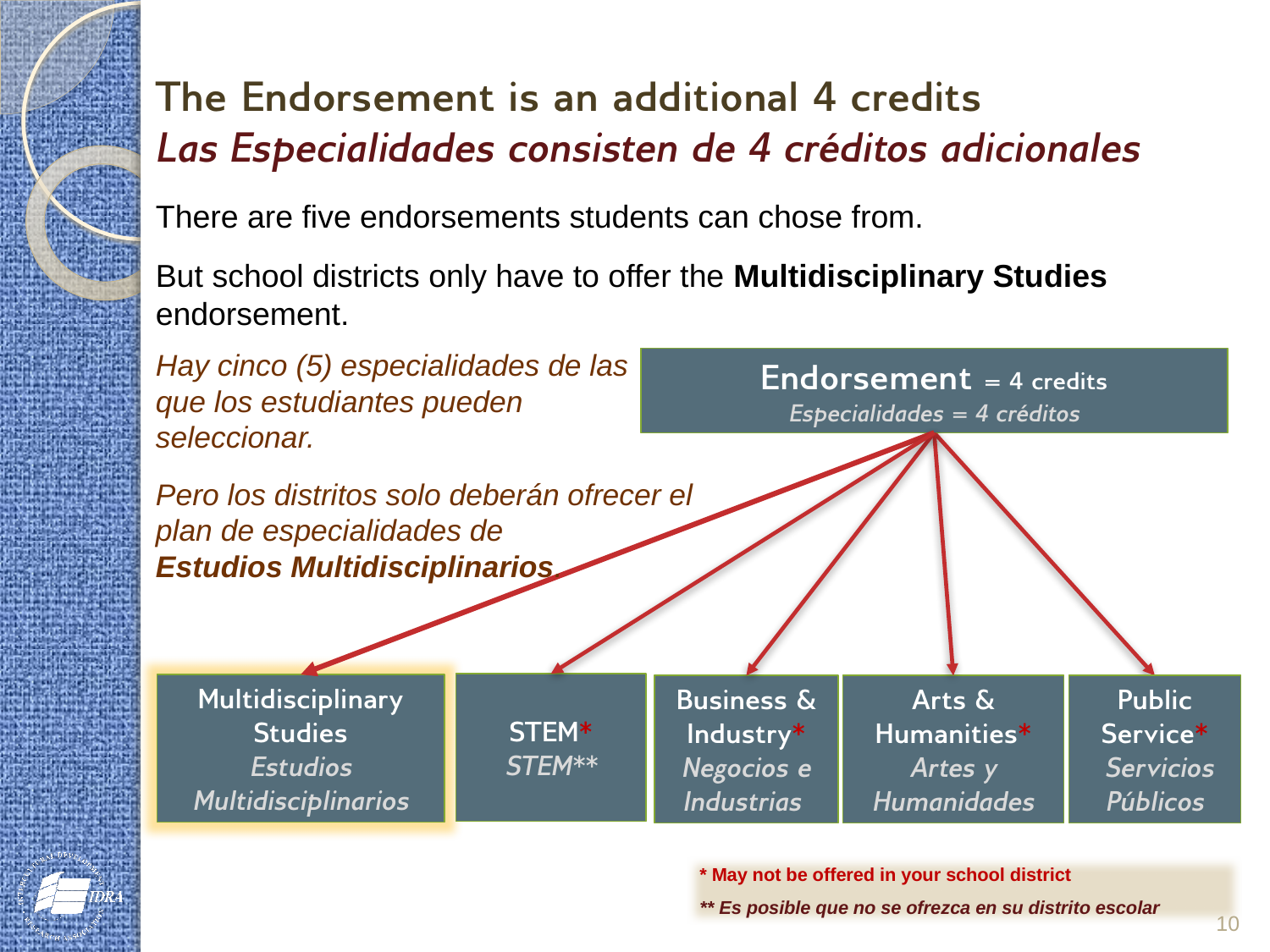

# The Endorsement is an additional 4 credits Las Especialidades consisten de 4 créditos adicionales
There are five endorsements students can chose from.
But school districts only have to offer the Multidisciplinary Studies endorsement.
Hay cinco (5) especialidades de las
que los estudiantes pueden
seleccionar.
Pero los distritos solo deberán ofrecer el plan de especialidades de
Estudios Multidisciplinarios.
Endorsement = 4 credits
Especialidades = 4 créditos

STEM*
STEM**

Multidisciplinary Studies
Estudios Multidisciplinarios
Business & Industry* Negocios e Industrias
Arts & Humanities*
Artes y Humanidades
Public Service*
 Servicios Públicos
* May not be offered in your school district
** Es posible que no se ofrezca en su distrito escolar
10